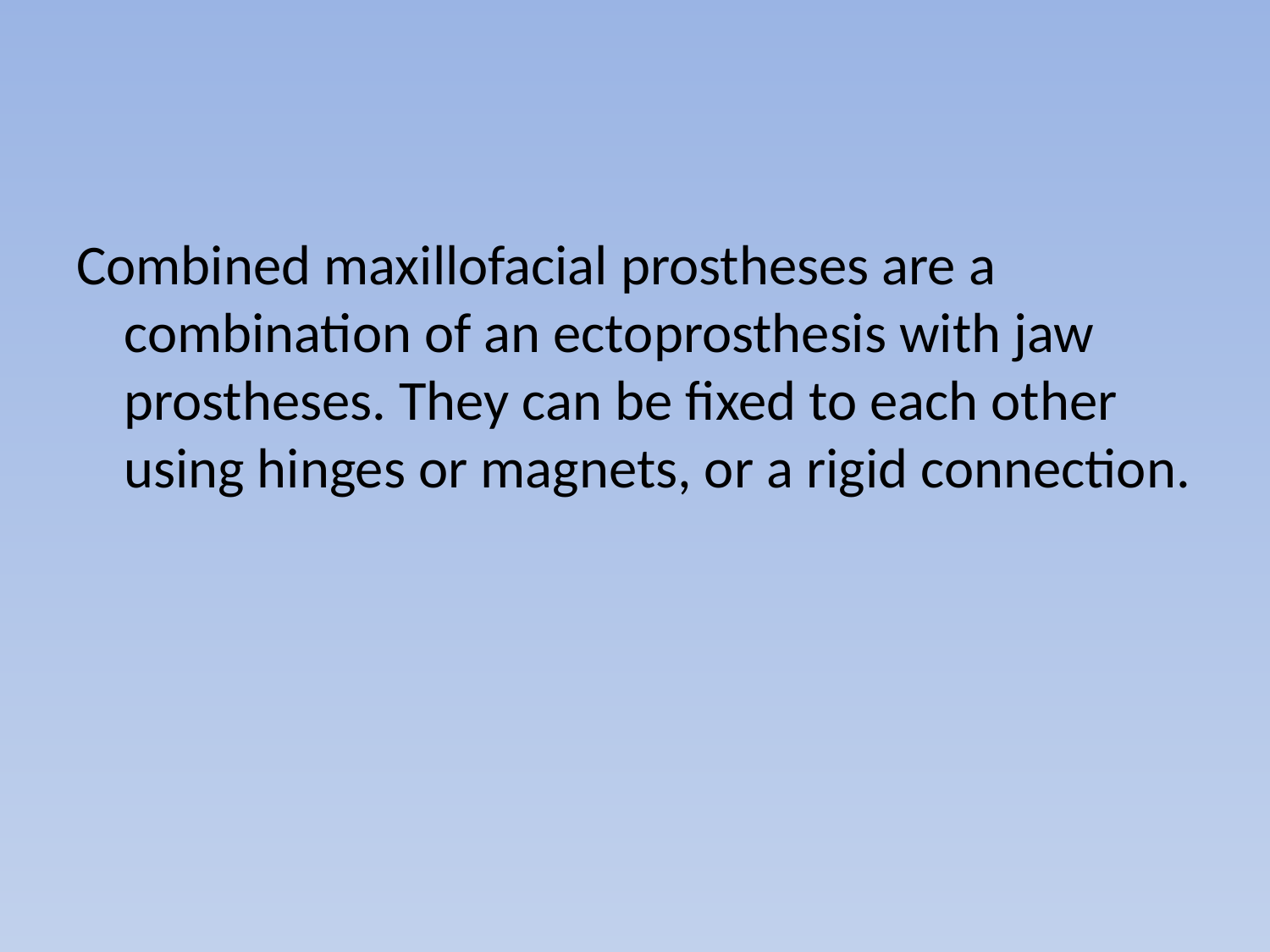

Combined maxillofacial prostheses are a combination of an ectoprosthesis with jaw prostheses. They can be fixed to each other using hinges or magnets, or a rigid connection.